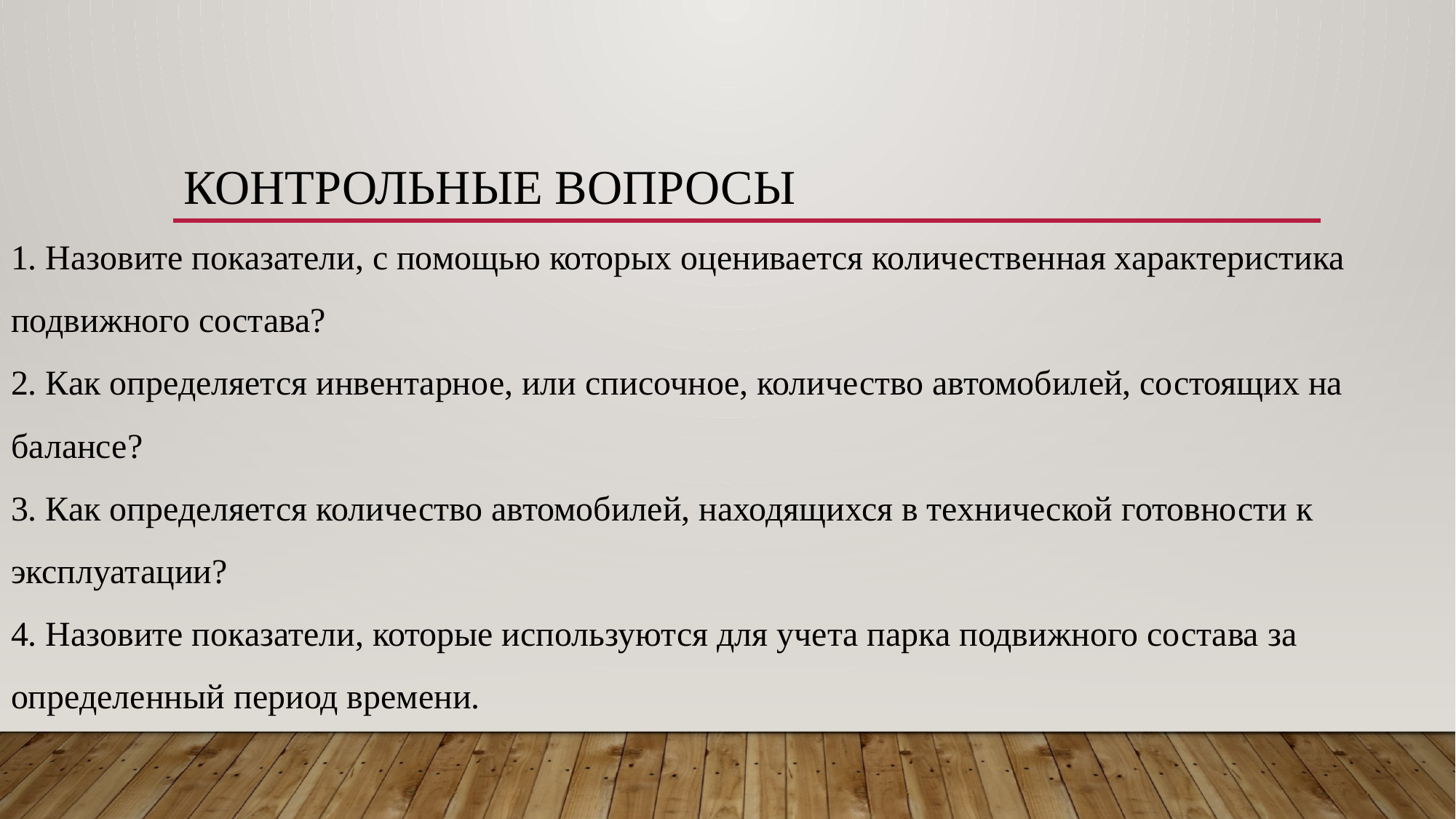

# Контрольные вопросы
1. Назовите показатели, с помощью которых оценивается количественная характеристика подвижного состава?
2. Как определяется инвентарное, или списочное, количество автомобилей, состоящих на балансе?
3. Как определяется количество автомобилей, находящихся в технической готовности к эксплуатации?
4. Назовите показатели, которые используются для учета парка подвижного состава за определенный период времени.